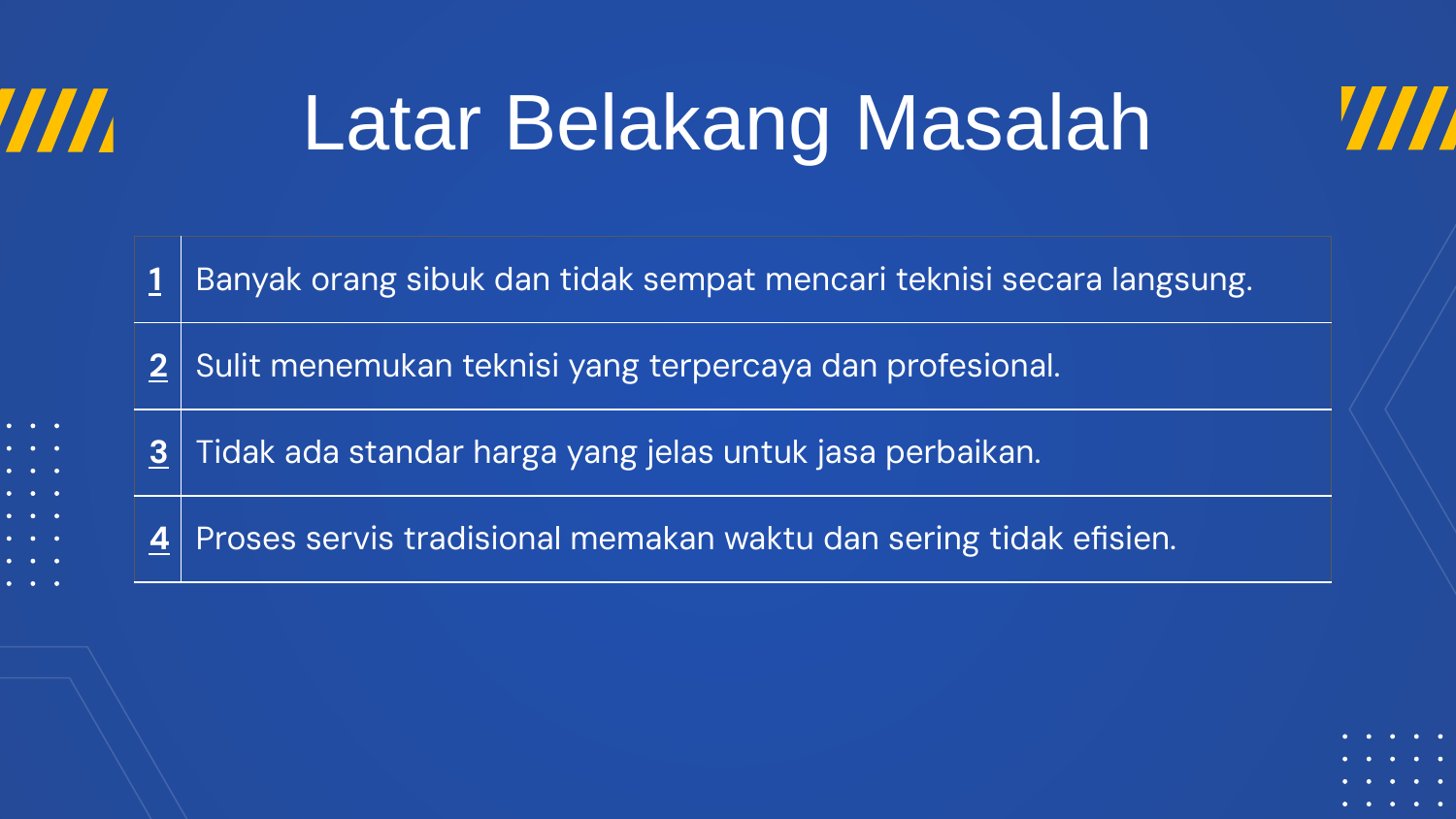

# Latar Belakang Masalah
| 1 | Banyak orang sibuk dan tidak sempat mencari teknisi secara langsung. |
| --- | --- |
| 2 | Sulit menemukan teknisi yang terpercaya dan profesional. |
| 3 | Tidak ada standar harga yang jelas untuk jasa perbaikan. |
| 4 | Proses servis tradisional memakan waktu dan sering tidak efisien. |